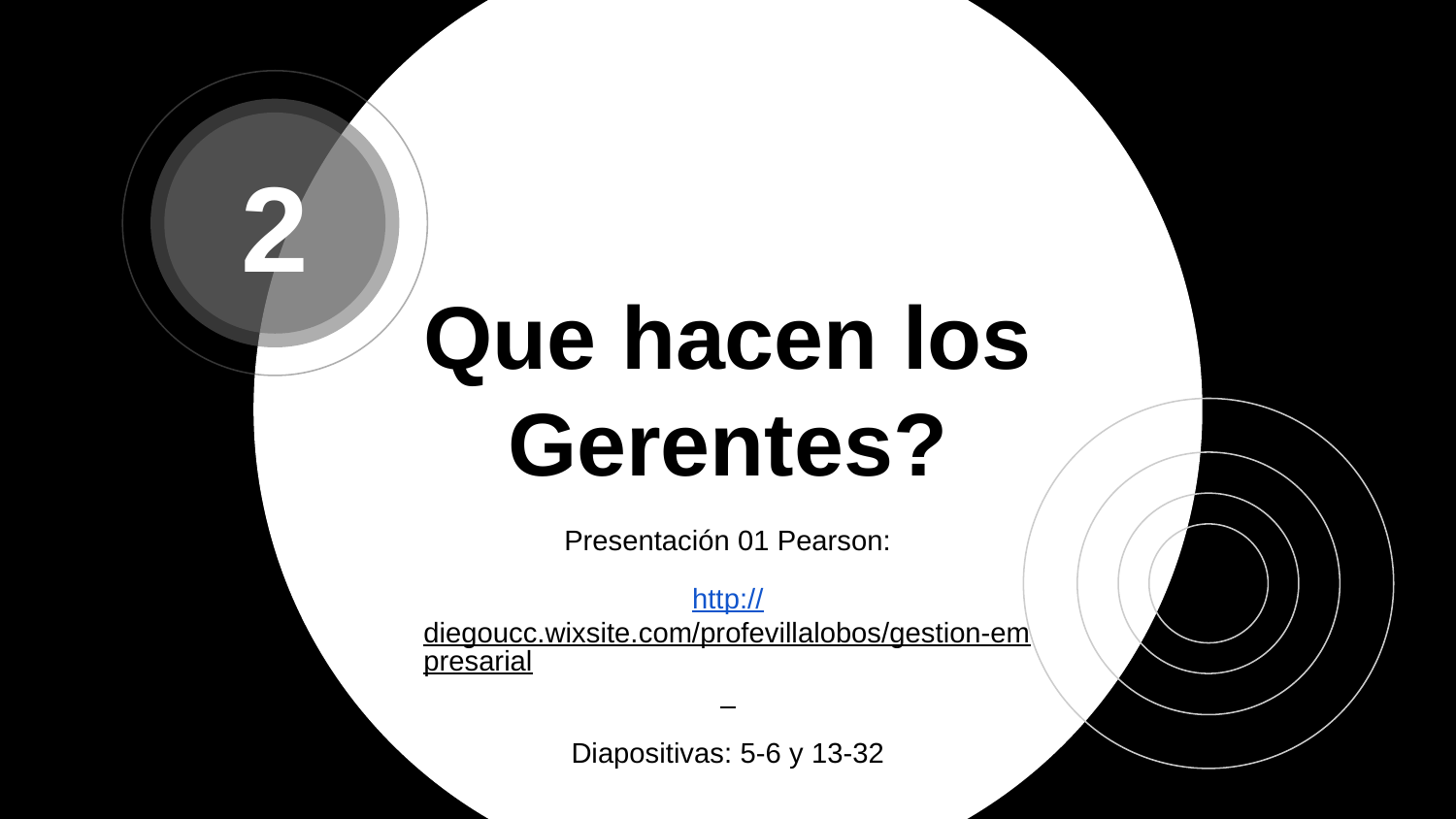

2
# Que hacen los Gerentes?
Presentación 01 Pearson:
http://diegoucc.wixsite.com/profevillalobos/gestion-empresarial
Diapositivas: 5-6 y 13-32